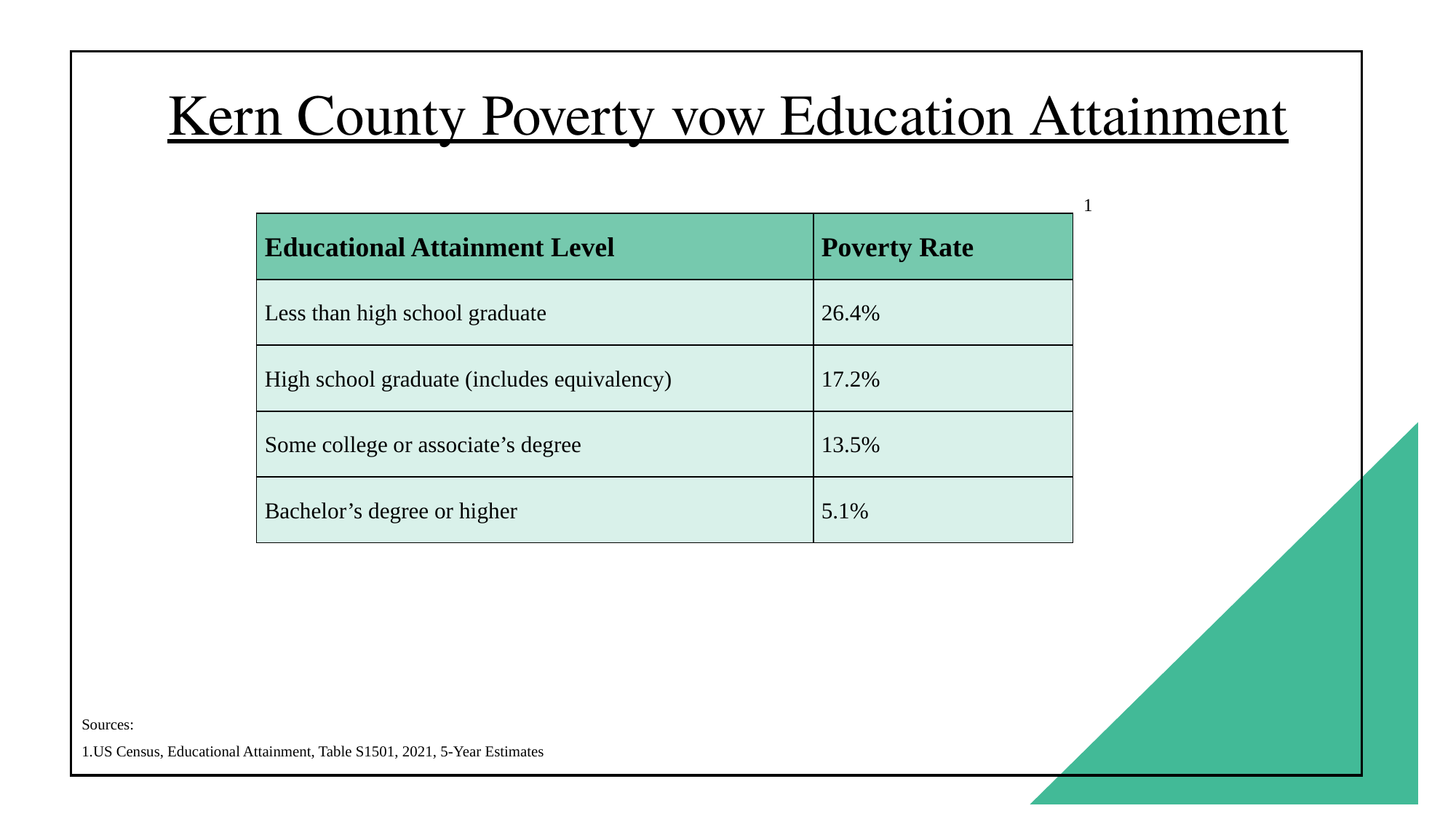

# Kern County Poverty vow Education Attainment

1
| Educational Attainment Level | Poverty Rate |
| --- | --- |
| Less than high school graduate | 26.4% |
| High school graduate (includes equivalency) | 17.2% |
| Some college or associate’s degree | 13.5% |
| Bachelor’s degree or higher | 5.1% |

Sources:
1.US Census, Educational Attainment, Table S1501, 2021, 5-Year Estimates